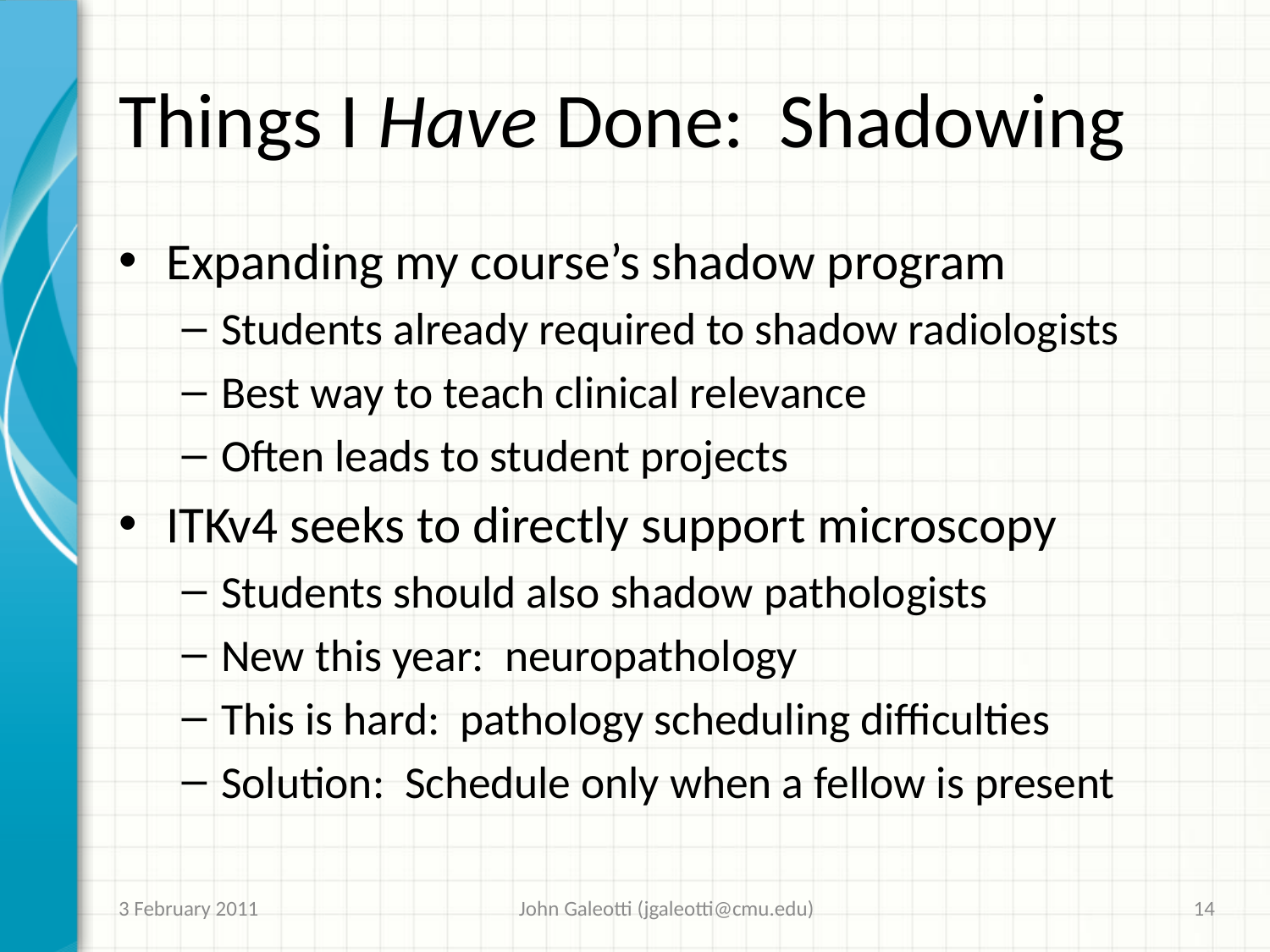

# Things I Have Done:  Shadowing
Expanding my course’s shadow program
Students already required to shadow radiologists
Best way to teach clinical relevance
Often leads to student projects
ITKv4 seeks to directly support microscopy
Students should also shadow pathologists
New this year:  neuropathology
This is hard:  pathology scheduling difficulties
Solution:  Schedule only when a fellow is present
3 February 2011
John Galeotti (jgaleotti@cmu.edu)
14